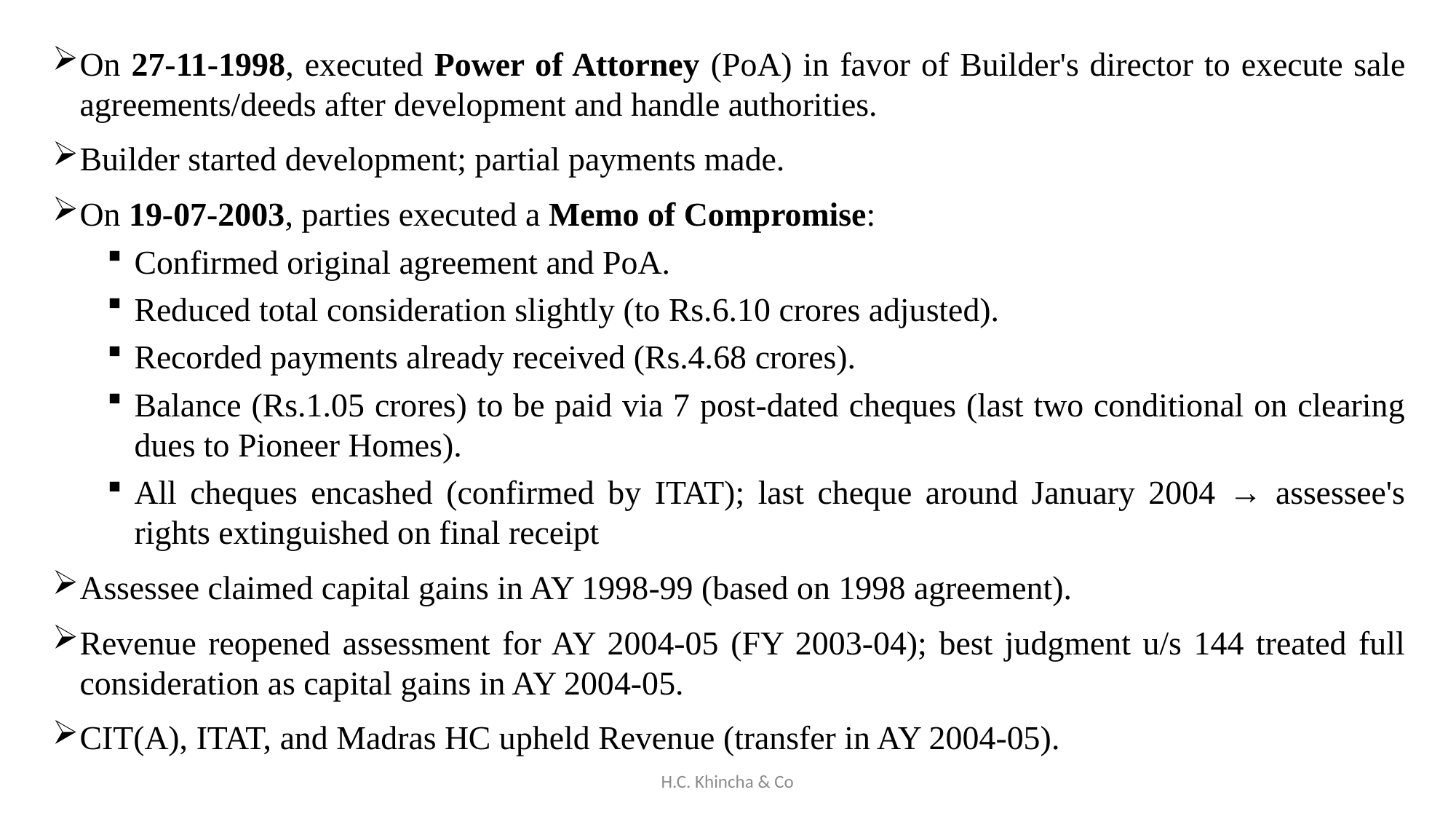

On 27-11-1998, executed Power of Attorney (PoA) in favor of Builder's director to execute sale agreements/deeds after development and handle authorities.
Builder started development; partial payments made.
On 19-07-2003, parties executed a Memo of Compromise:
Confirmed original agreement and PoA.
Reduced total consideration slightly (to Rs.6.10 crores adjusted).
Recorded payments already received (Rs.4.68 crores).
Balance (Rs.1.05 crores) to be paid via 7 post-dated cheques (last two conditional on clearing dues to Pioneer Homes).
All cheques encashed (confirmed by ITAT); last cheque around January 2004 → assessee's rights extinguished on final receipt
Assessee claimed capital gains in AY 1998-99 (based on 1998 agreement).
Revenue reopened assessment for AY 2004-05 (FY 2003-04); best judgment u/s 144 treated full consideration as capital gains in AY 2004-05.
CIT(A), ITAT, and Madras HC upheld Revenue (transfer in AY 2004-05).
H.C. Khincha & Co